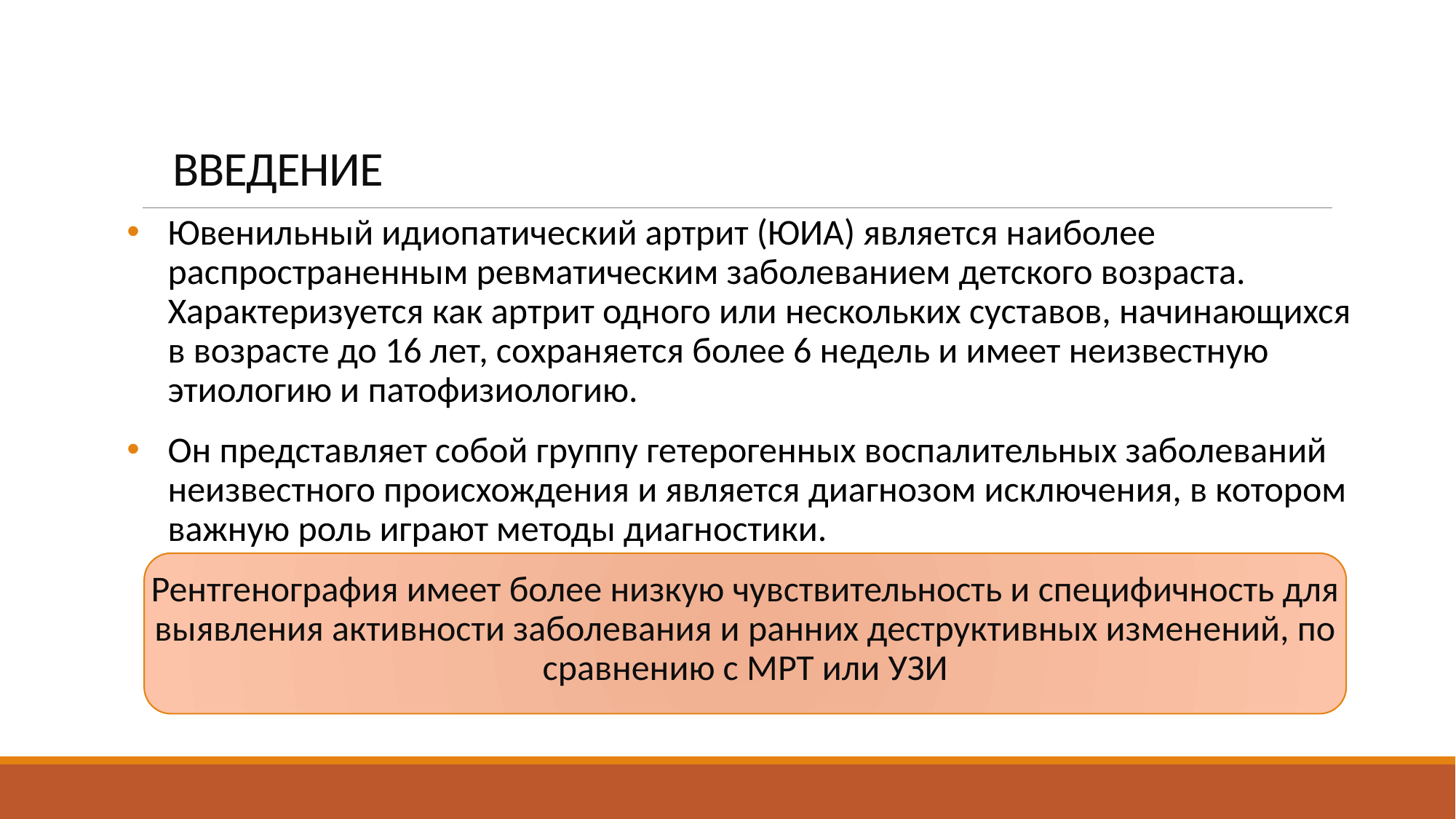

# Введение
Ювенильный идиопатический артрит (ЮИА) является наиболее распространенным ревматическим заболеванием детского возраста. Характеризуется как артрит одного или нескольких суставов, начинающихся в возрасте до 16 лет, сохраняется более 6 недель и имеет неизвестную этиологию и патофизиологию.
Он представляет собой группу гетерогенных воспалительных заболеваний неизвестного происхождения и является диагнозом исключения, в котором важную роль играют методы диагностики.
Рентгенография имеет более низкую чувствительность и специфичность для выявления активности заболевания и ранних деструктивных изменений, по сравнению с МРТ или УЗИ